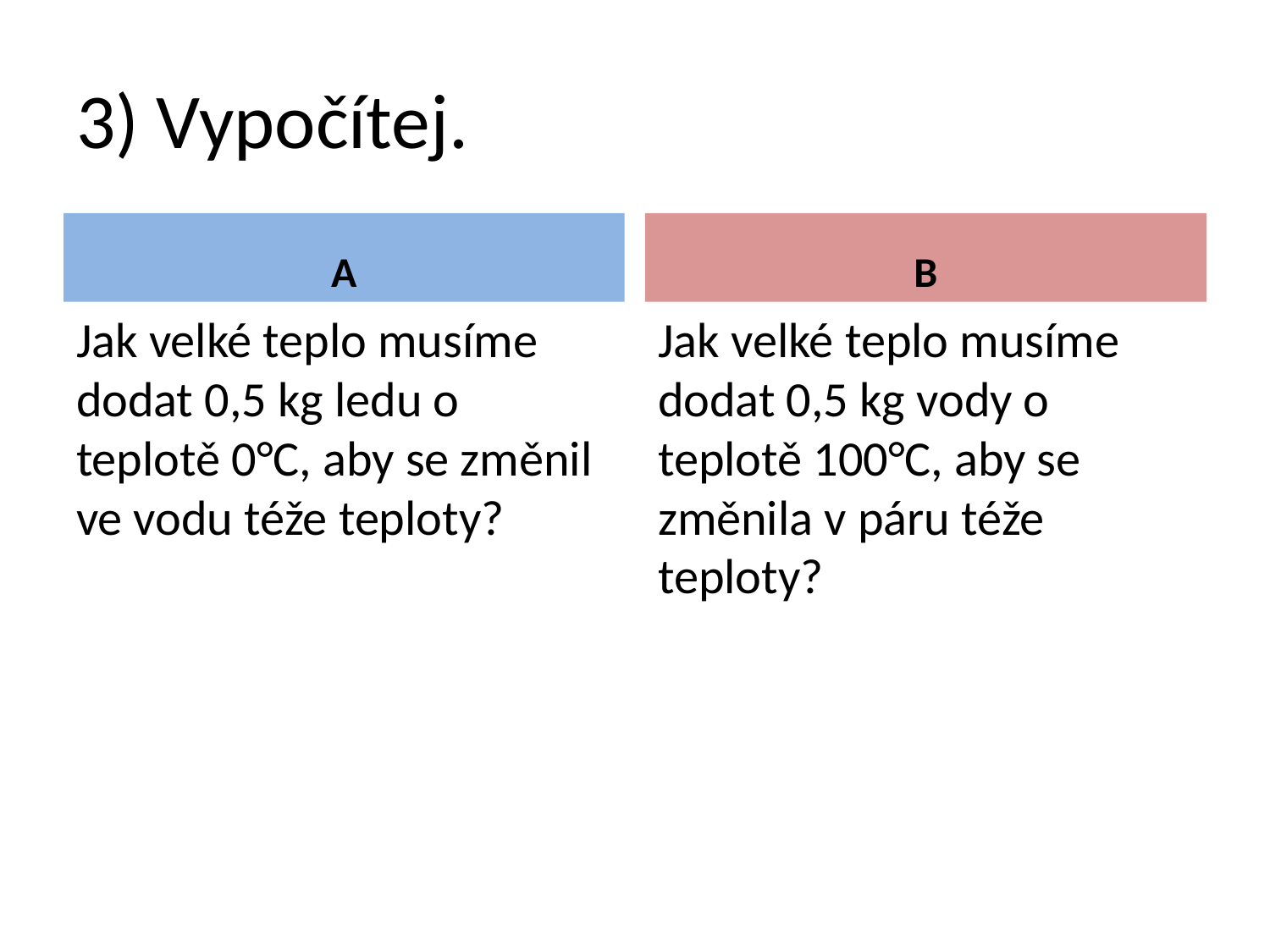

# 3) Vypočítej.
A
B
Jak velké teplo musíme dodat 0,5 kg ledu o teplotě 0°C, aby se změnil ve vodu téže teploty?
Jak velké teplo musíme dodat 0,5 kg vody o teplotě 100°C, aby se změnila v páru téže teploty?